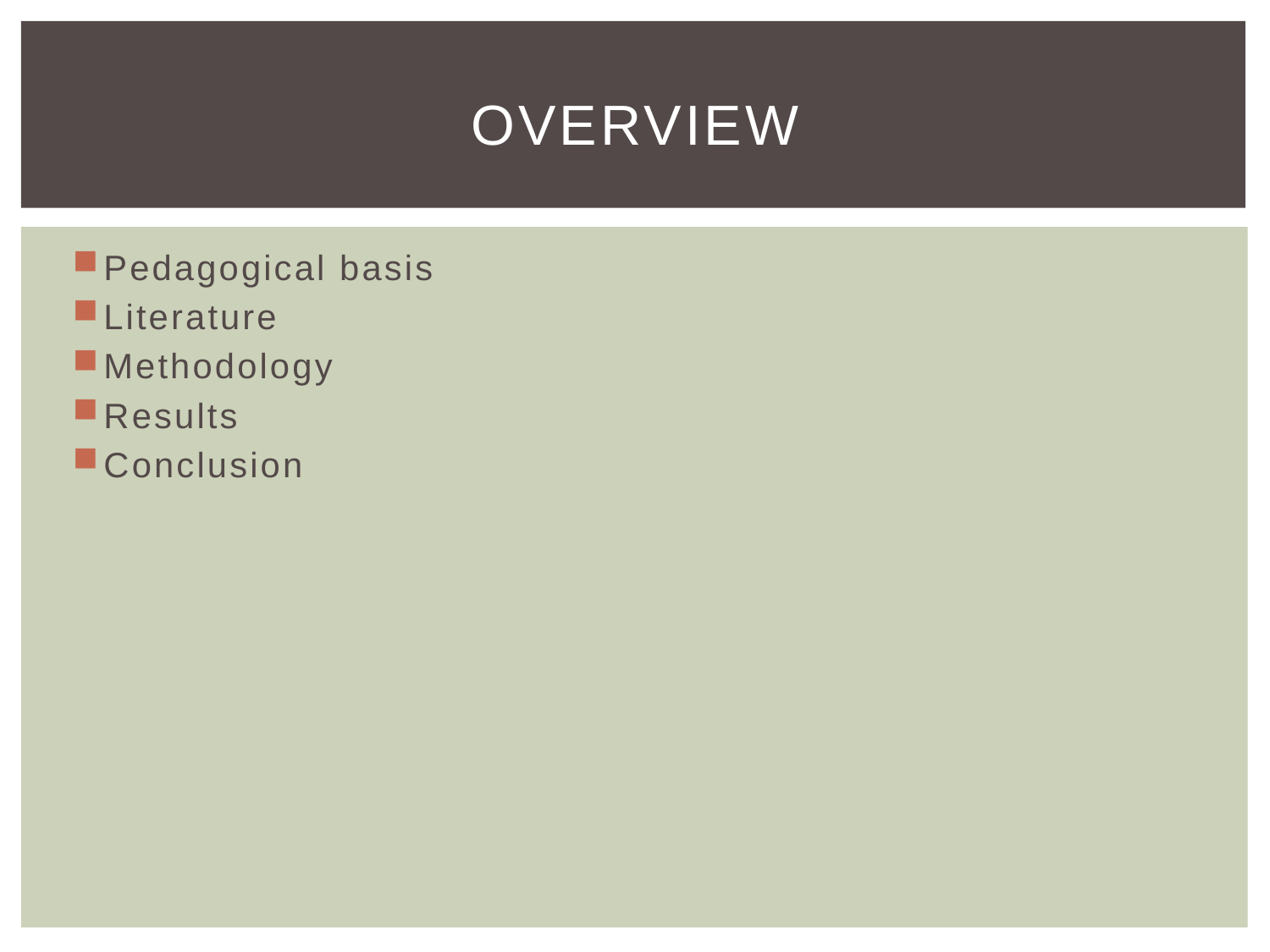

# Overview
Pedagogical basis
Literature
Methodology
Results
Conclusion